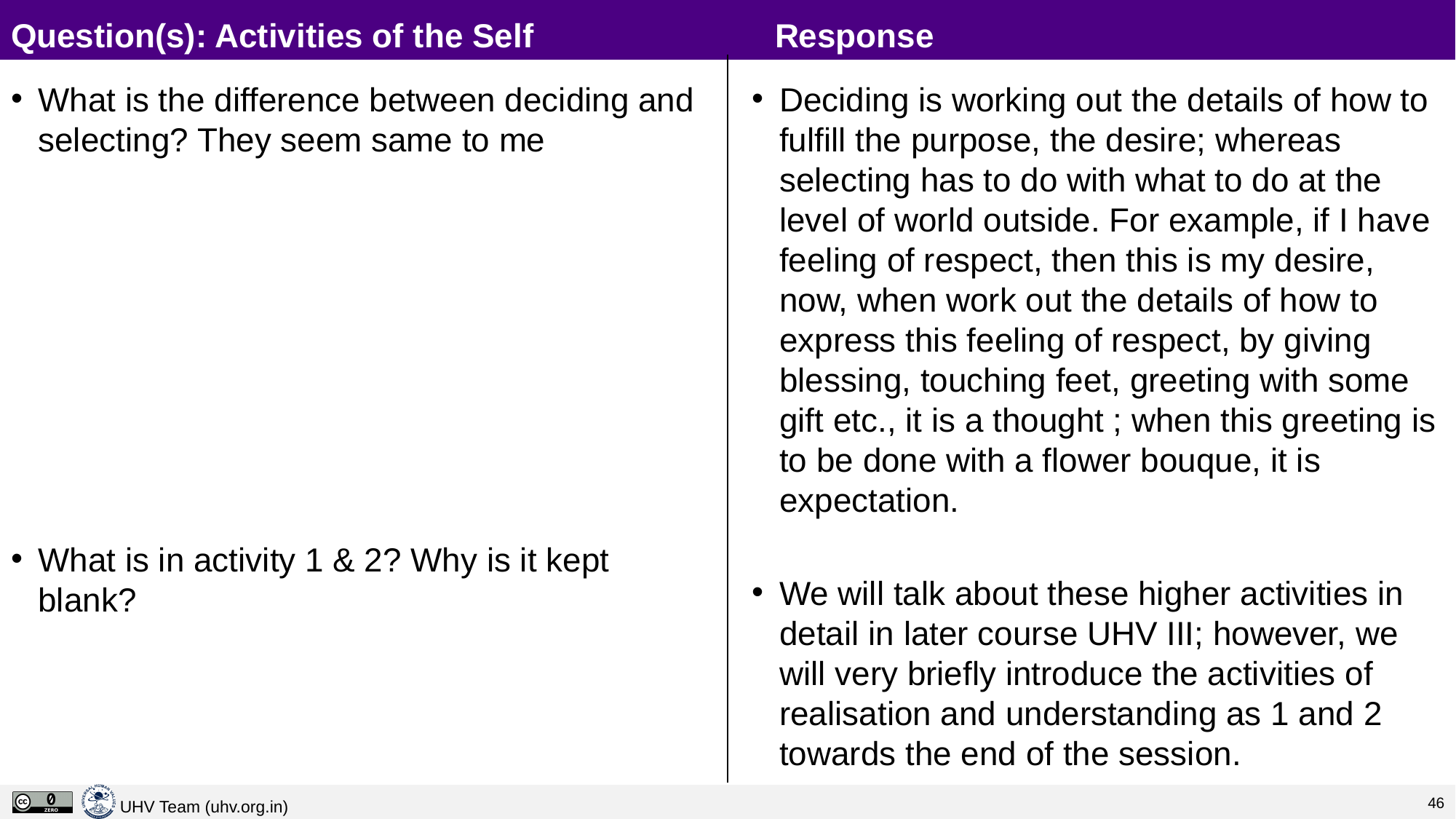

# Question(s): Activities of the Self			Response
What is the difference between deciding and selecting? They seem same to me

What is in activity 1 & 2? Why is it kept blank?

Deciding is working out the details of how to fulfill the purpose, the desire; whereas selecting has to do with what to do at the level of world outside. For example, if I have feeling of respect, then this is my desire, now, when work out the details of how to express this feeling of respect, by giving blessing, touching feet, greeting with some gift etc., it is a thought ; when this greeting is to be done with a flower bouque, it is expectation.

We will talk about these higher activities in detail in later course UHV III; however, we will very briefly introduce the activities of realisation and understanding as 1 and 2 towards the end of the session.